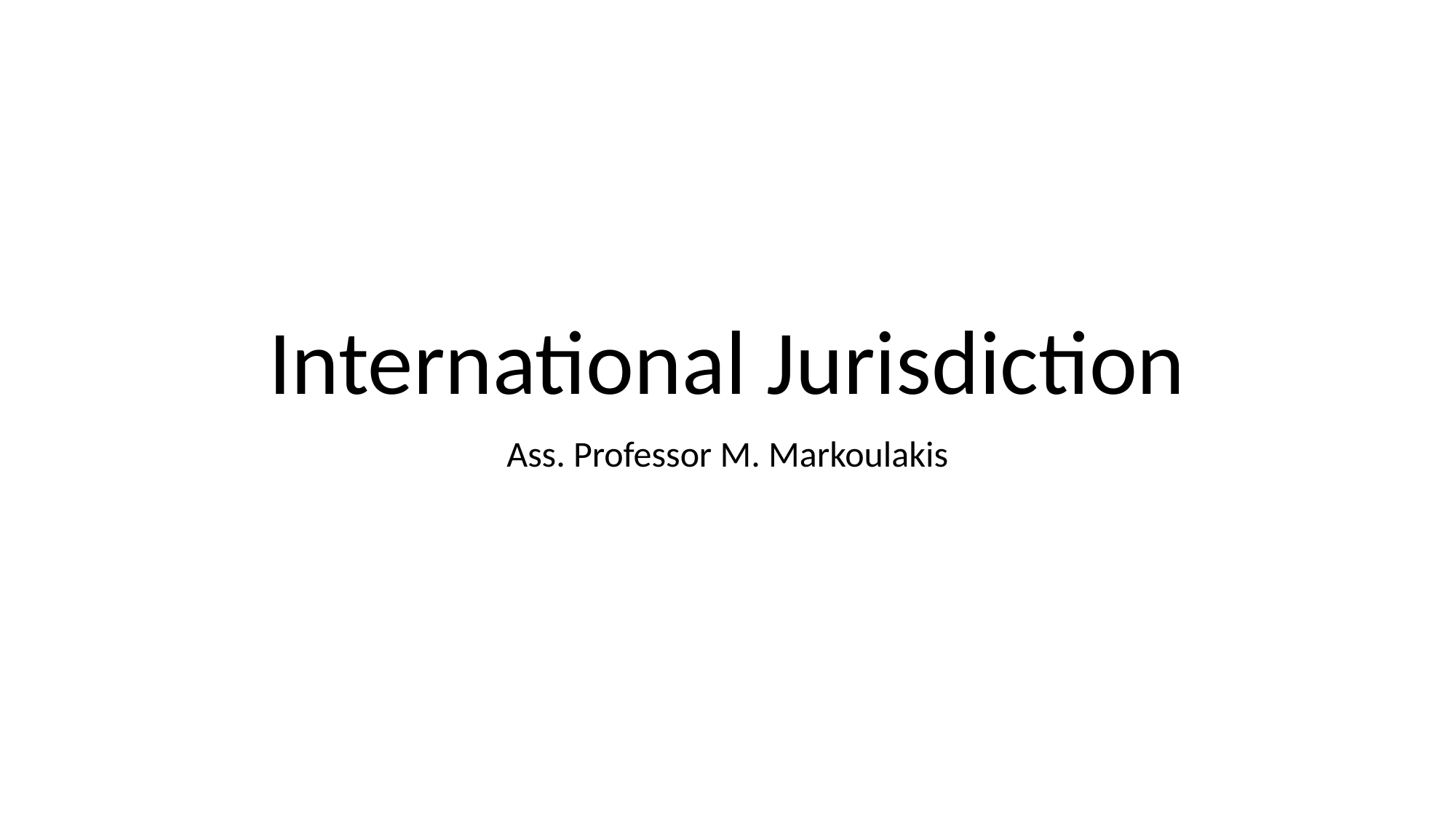

# International Jurisdiction
Ass. Professor M. Markoulakis